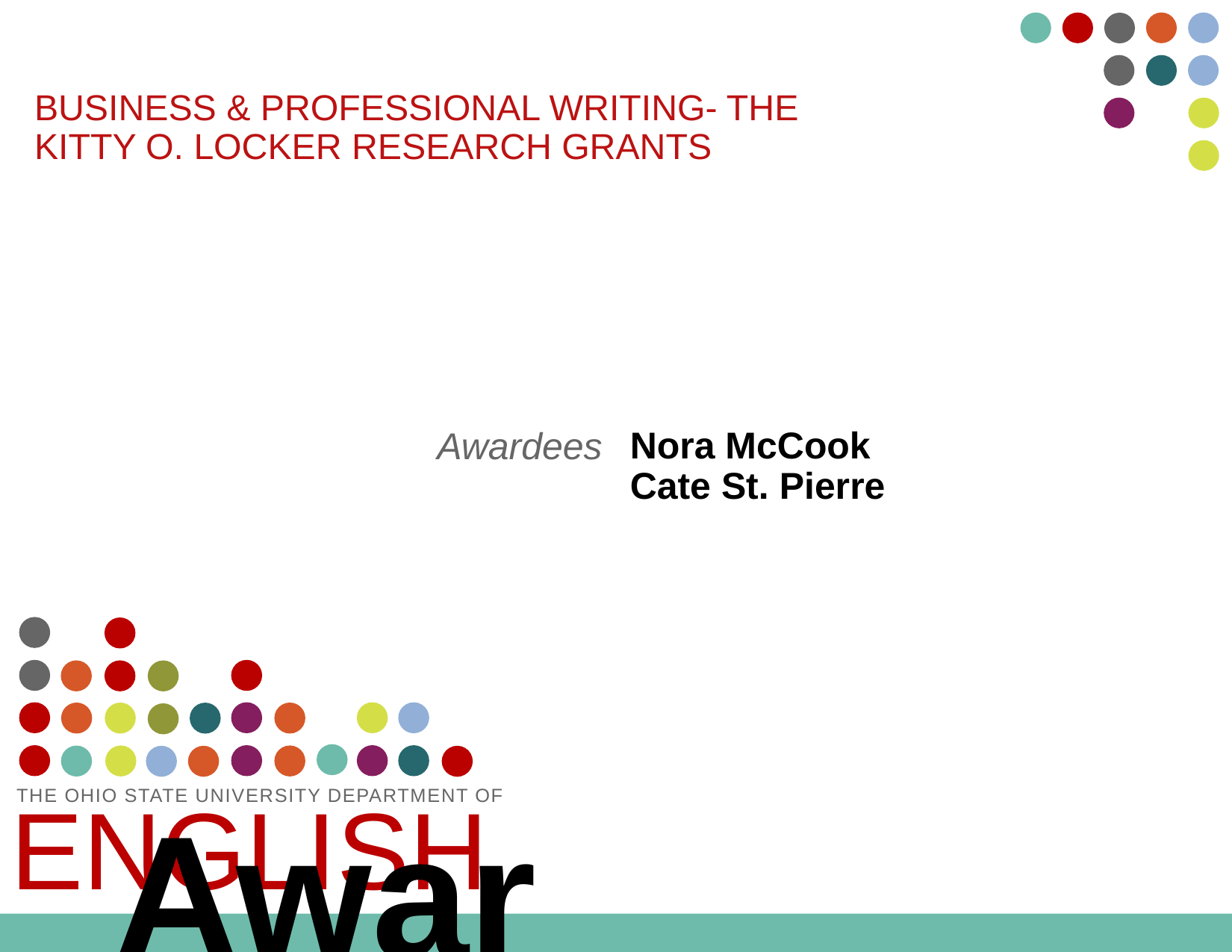

# Business & professional writing- The Kitty O. Locker Research Grants
Nora McCook
Cate St. Pierre
Awardees